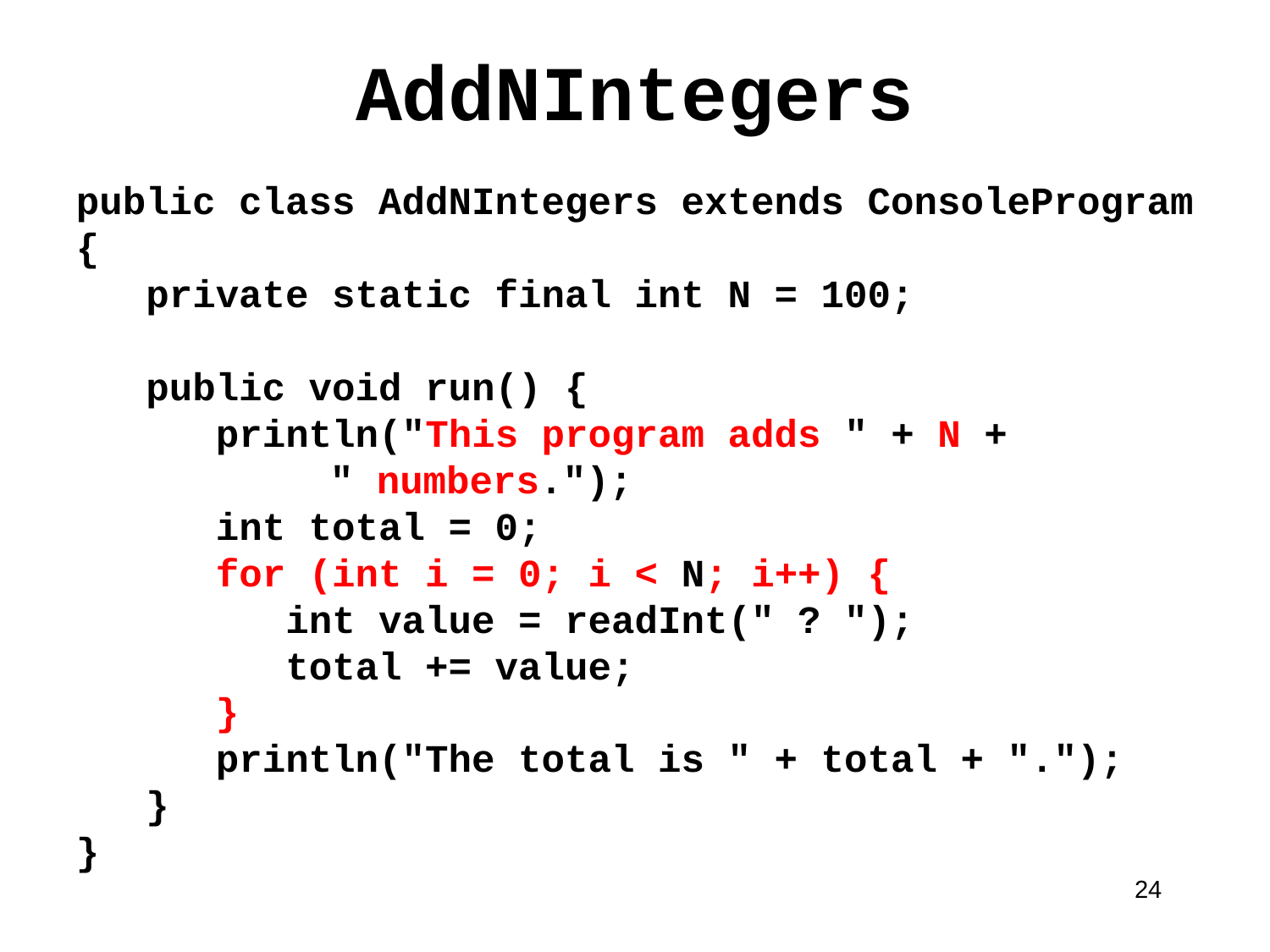

# AddNIntegers
public class AddNIntegers extends ConsoleProgram {
   private static final int N = 100;

   public void run() {
      println("This program adds " + N +
		" numbers.");
      int total = 0;
      for (int i = 0; i < N; i++) {
         int value = readInt(" ? ");
         total += value;
      }
      println("The total is " + total + ".");
   }
}
24